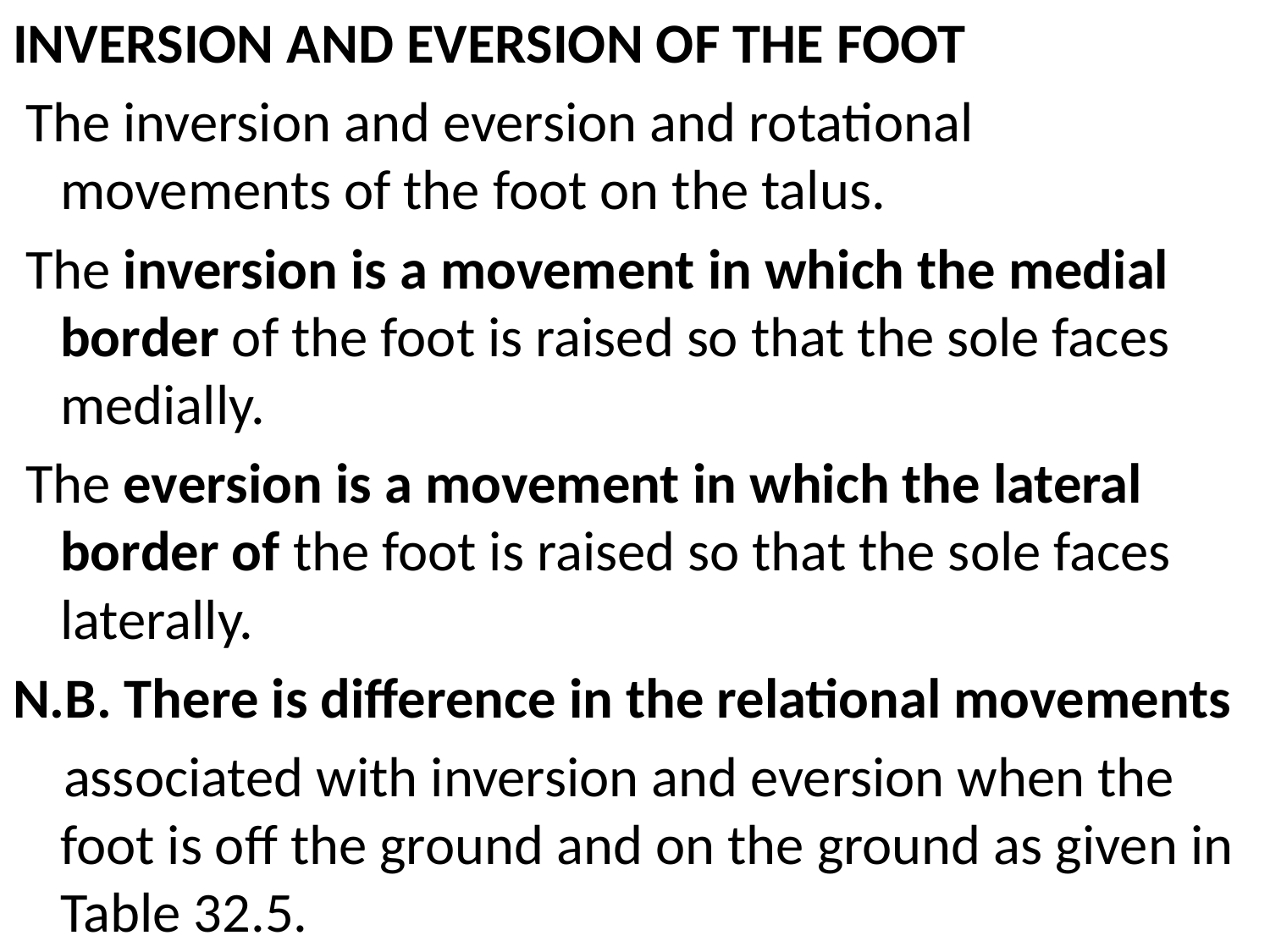

INVERSION AND EVERSION OF THE FOOT
 The inversion and eversion and rotational movements of the foot on the talus.
 The inversion is a movement in which the medial border of the foot is raised so that the sole faces medially.
 The eversion is a movement in which the lateral border of the foot is raised so that the sole faces laterally.
N.B. There is difference in the relational movements
    associated with inversion and eversion when the     foot is off the ground and on the ground as given in Table 32.5.